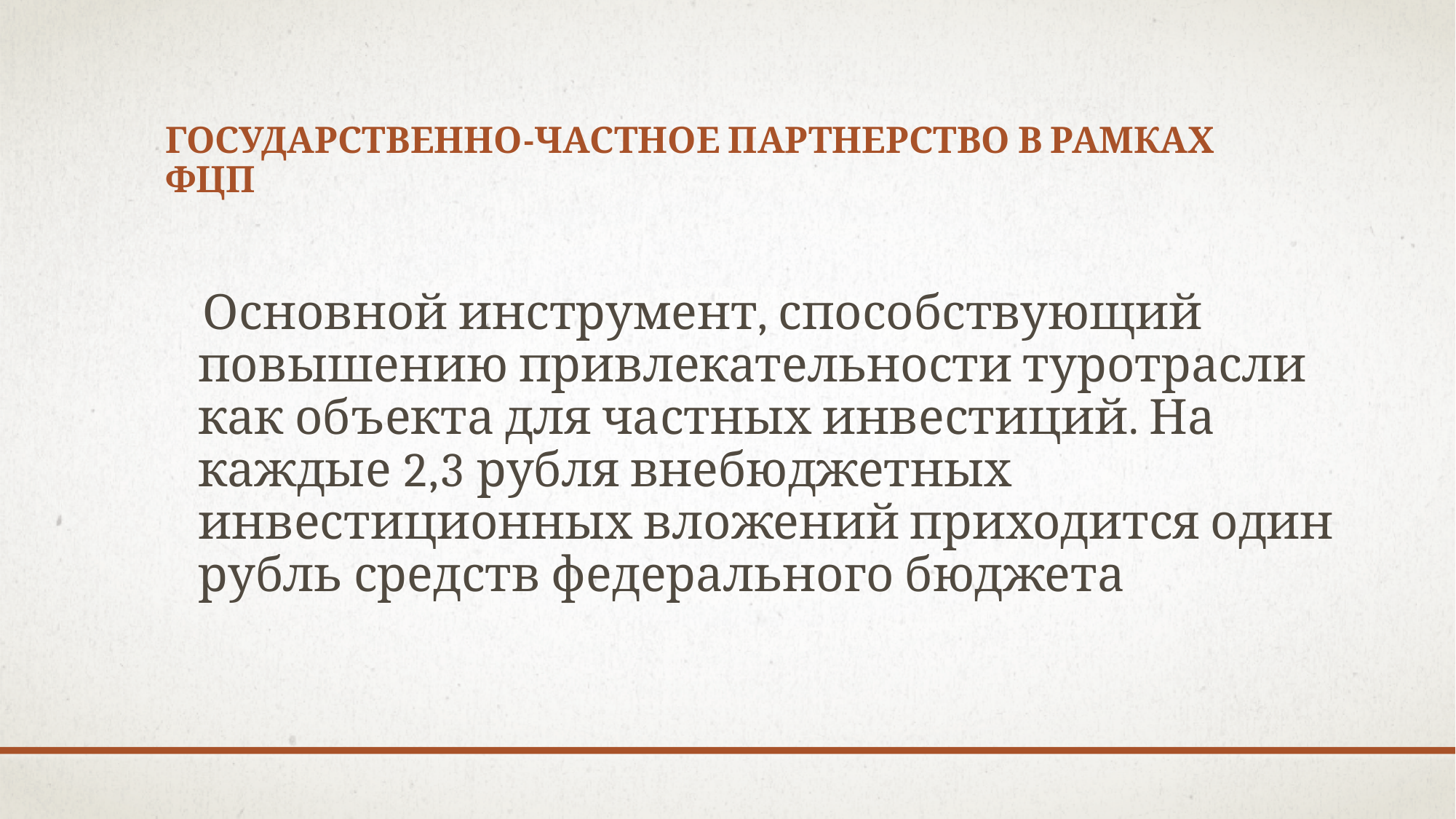

# Государственно-частное партнерство в рамках ФЦП

    Основной инструмент, способствующий повышению привлекательности туротрасли как объекта для частных инвестиций. На каждые 2,3 рубля внебюджетных инвестиционных вложений приходится один рубль средств федерального бюджета